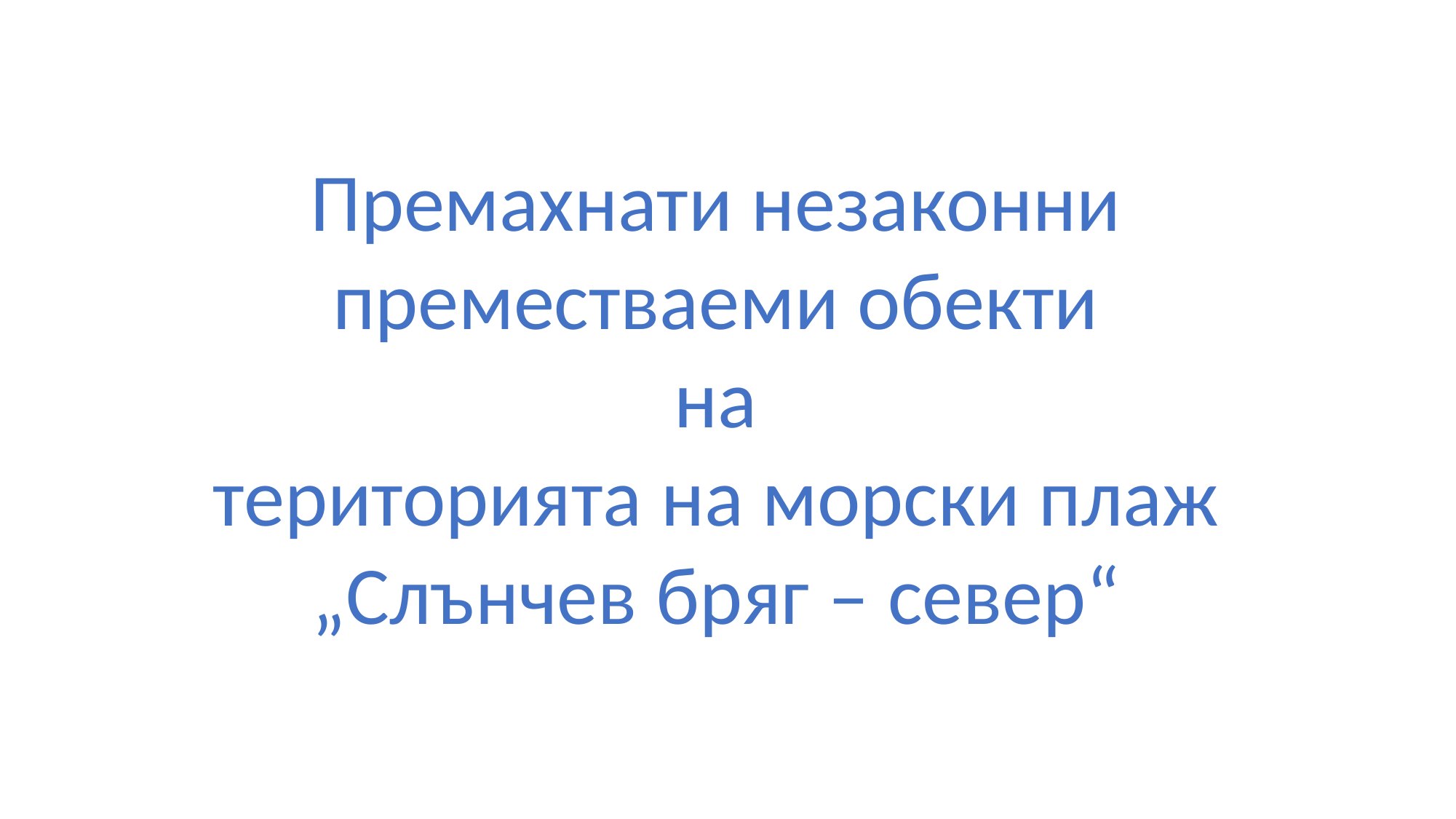

Премахнати незаконни
преместваеми обекти
на
територията на морски плаж
„Слънчев бряг – север“